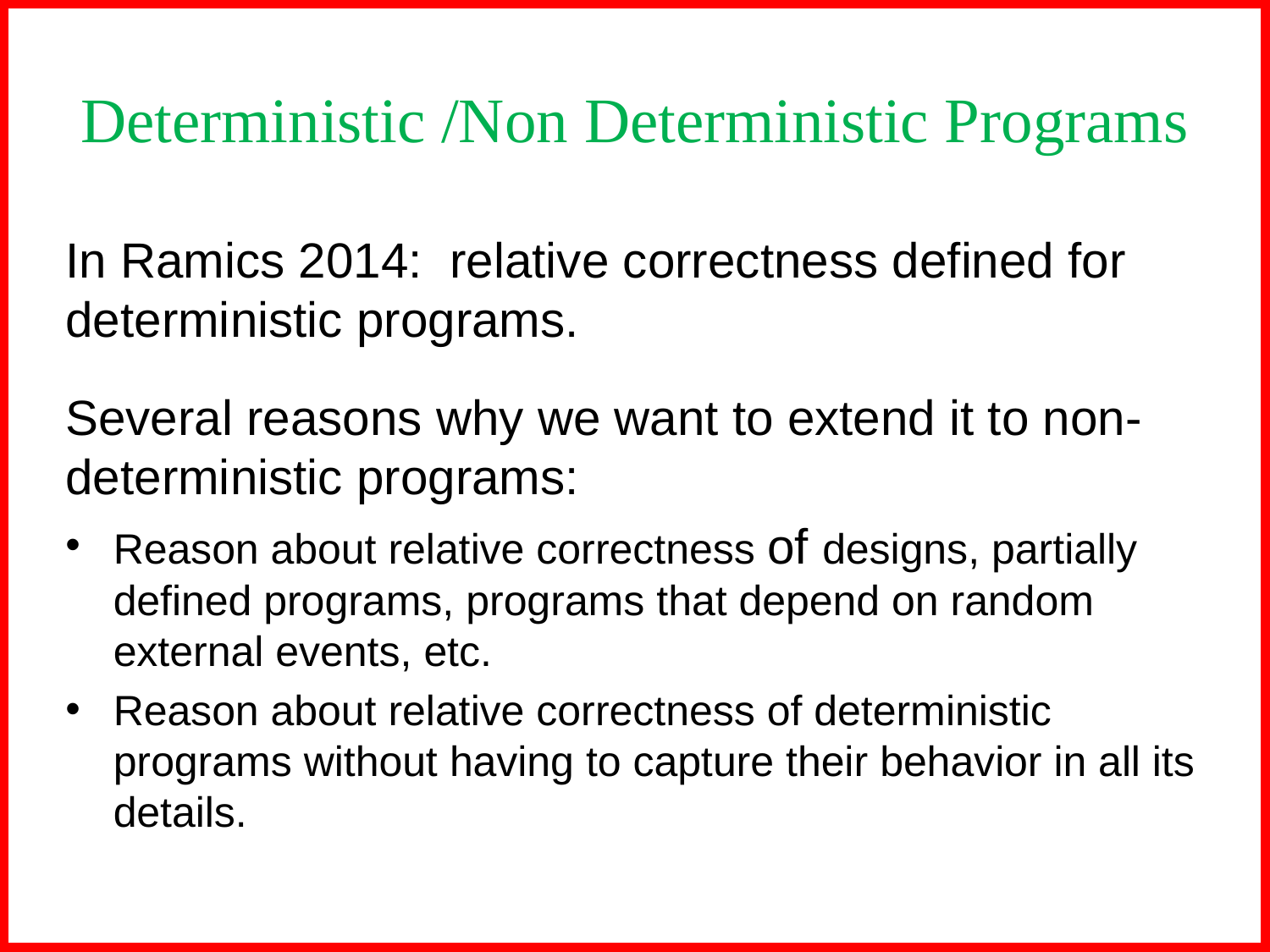

# Deterministic /Non Deterministic Programs
In Ramics 2014:  relative correctness defined for deterministic programs.

Several reasons why we want to extend it to non-deterministic programs:
Reason about relative correctness of designs, partially defined programs, programs that depend on random external events, etc.
Reason about relative correctness of deterministic programs without having to capture their behavior in all its details.